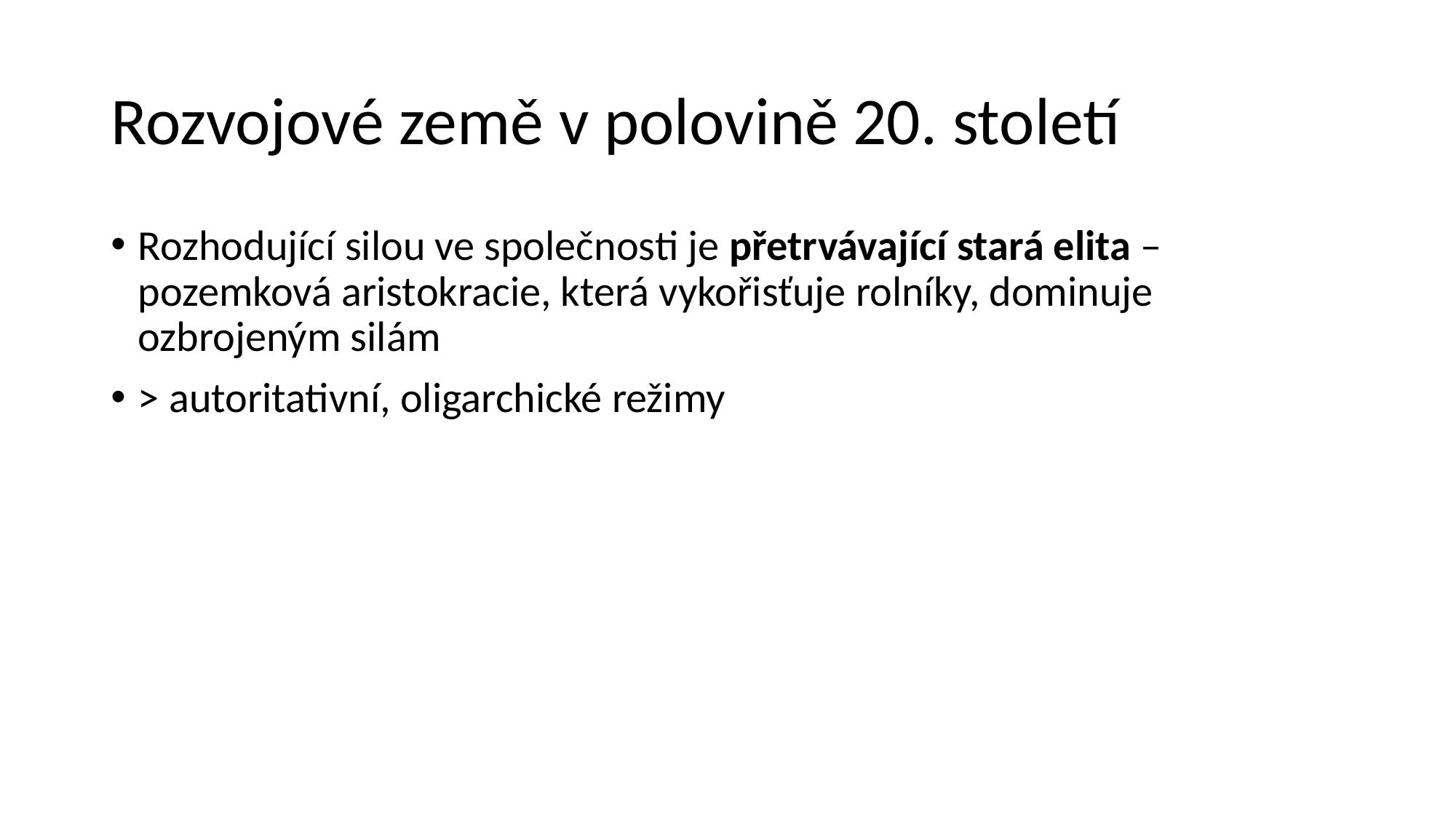

# Rozvojové země v polovině 20. století
Rozhodující silou ve společnosti je přetrvávající stará elita – pozemková aristokracie, která vykořisťuje rolníky, dominuje ozbrojeným silám
> autoritativní, oligarchické režimy